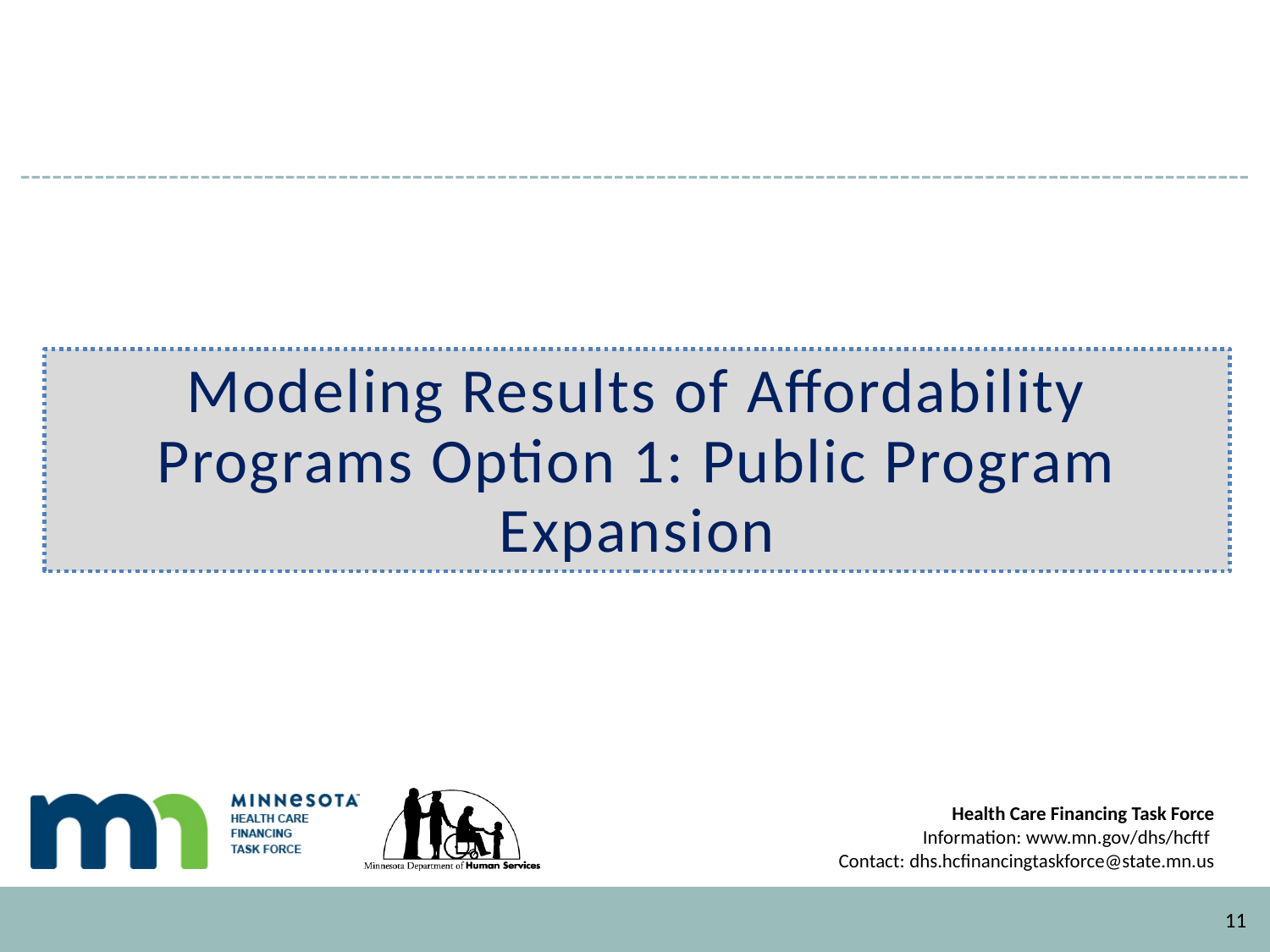

# Modeling Results of Affordability Programs Option 1: Public Program Expansion
11